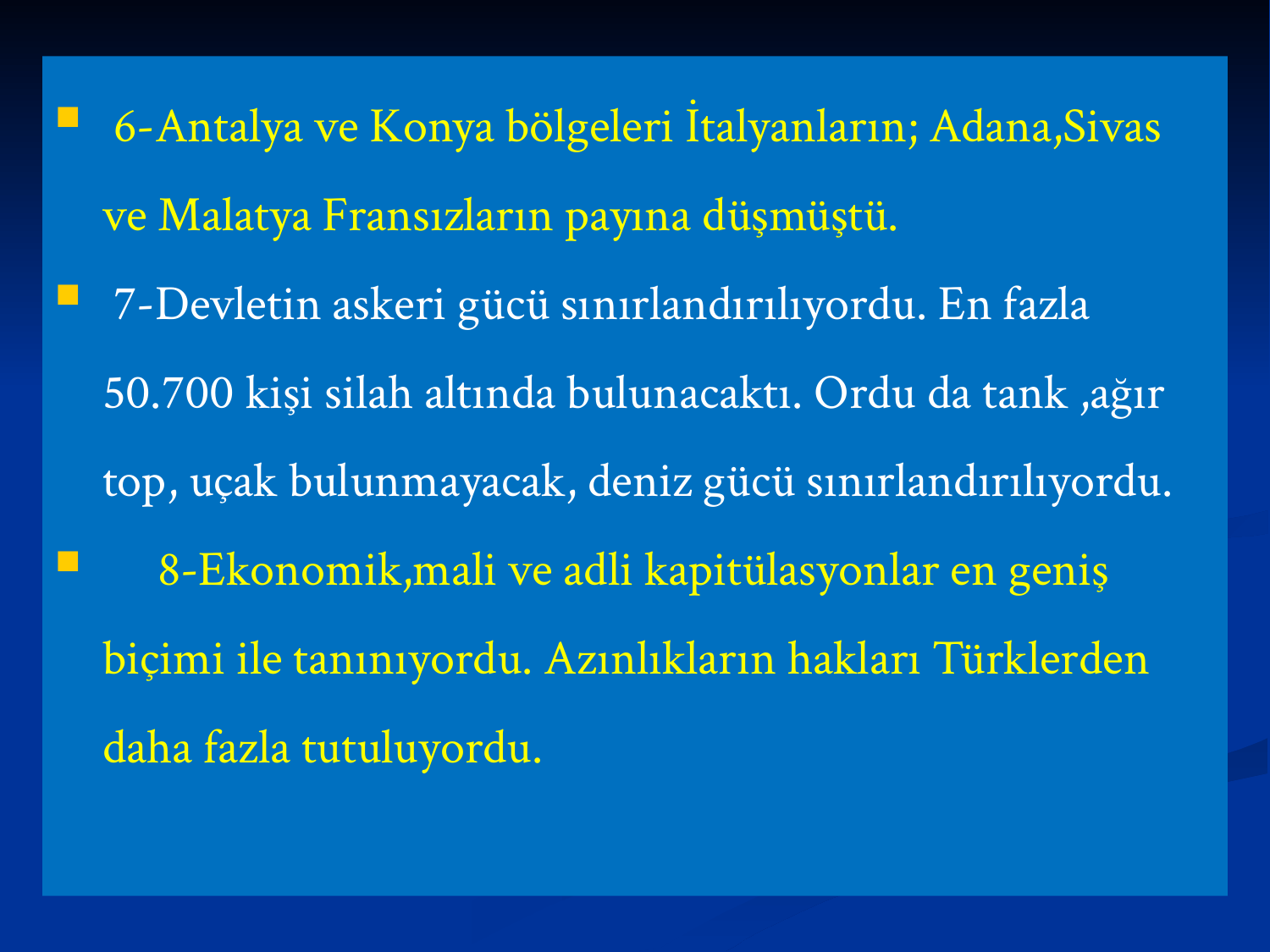

6-Antalya ve Konya bölgeleri İtalyanların; Adana,Sivas ve Malatya Fransızların payına düşmüştü.
 7-Devletin askeri gücü sınırlandırılıyordu. En fazla 50.700 kişi silah altında bulunacaktı. Ordu da tank ,ağır top, uçak bulunmayacak, deniz gücü sınırlandırılıyordu.
     8-Ekonomik,mali ve adli kapitülasyonlar en geniş biçimi ile tanınıyordu. Azınlıkların hakları Türklerden daha fazla tutuluyordu.